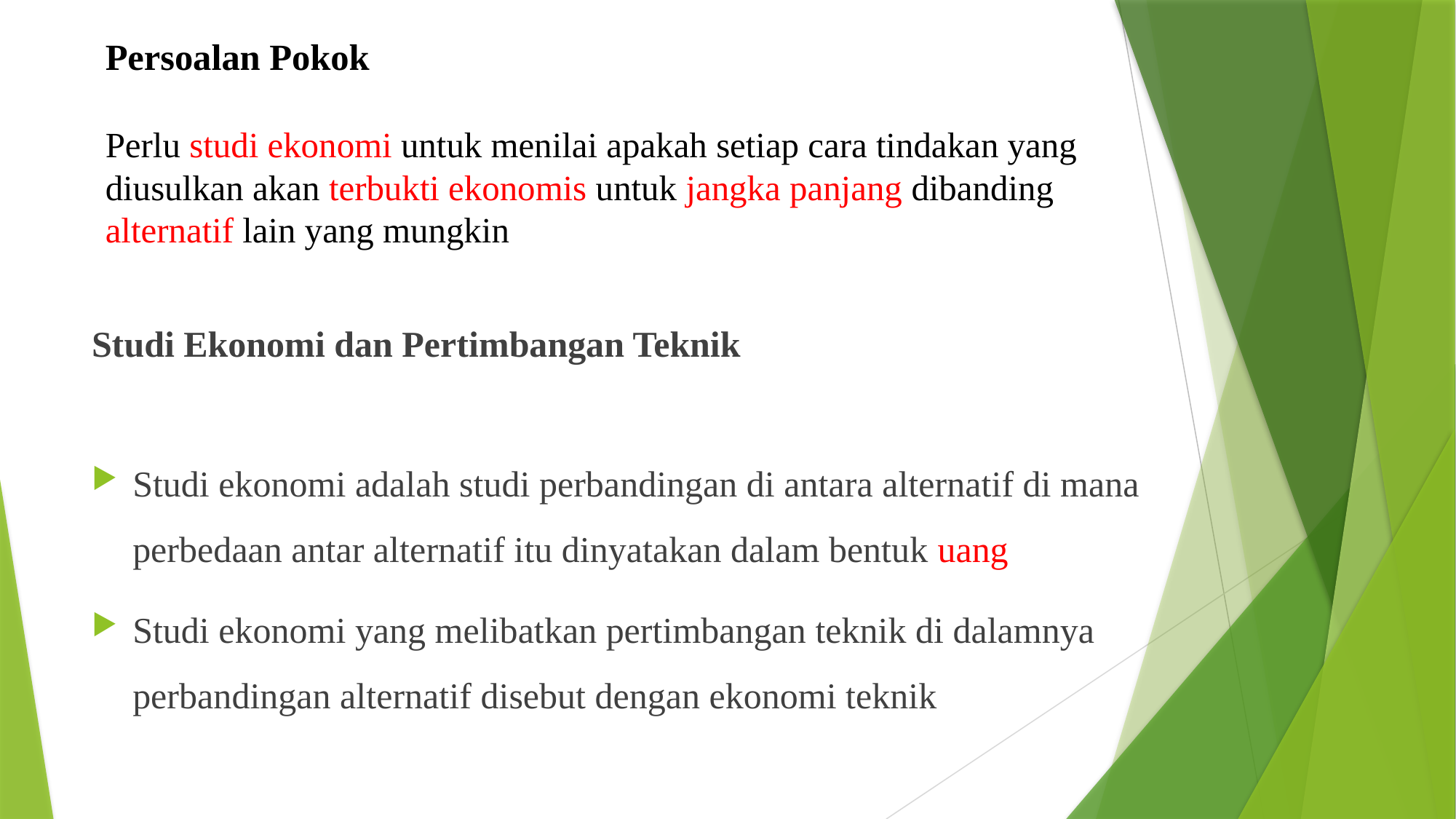

# Persoalan Pokok Perlu studi ekonomi untuk menilai apakah setiap cara tindakan yang diusulkan akan terbukti ekonomis untuk jangka panjang dibanding alternatif lain yang mungkin
Studi Ekonomi dan Pertimbangan Teknik

Studi ekonomi adalah studi perbandingan di antara alternatif di mana perbedaan antar alternatif itu dinyatakan dalam bentuk uang
Studi ekonomi yang melibatkan pertimbangan teknik di dalamnya perbandingan alternatif disebut dengan ekonomi teknik